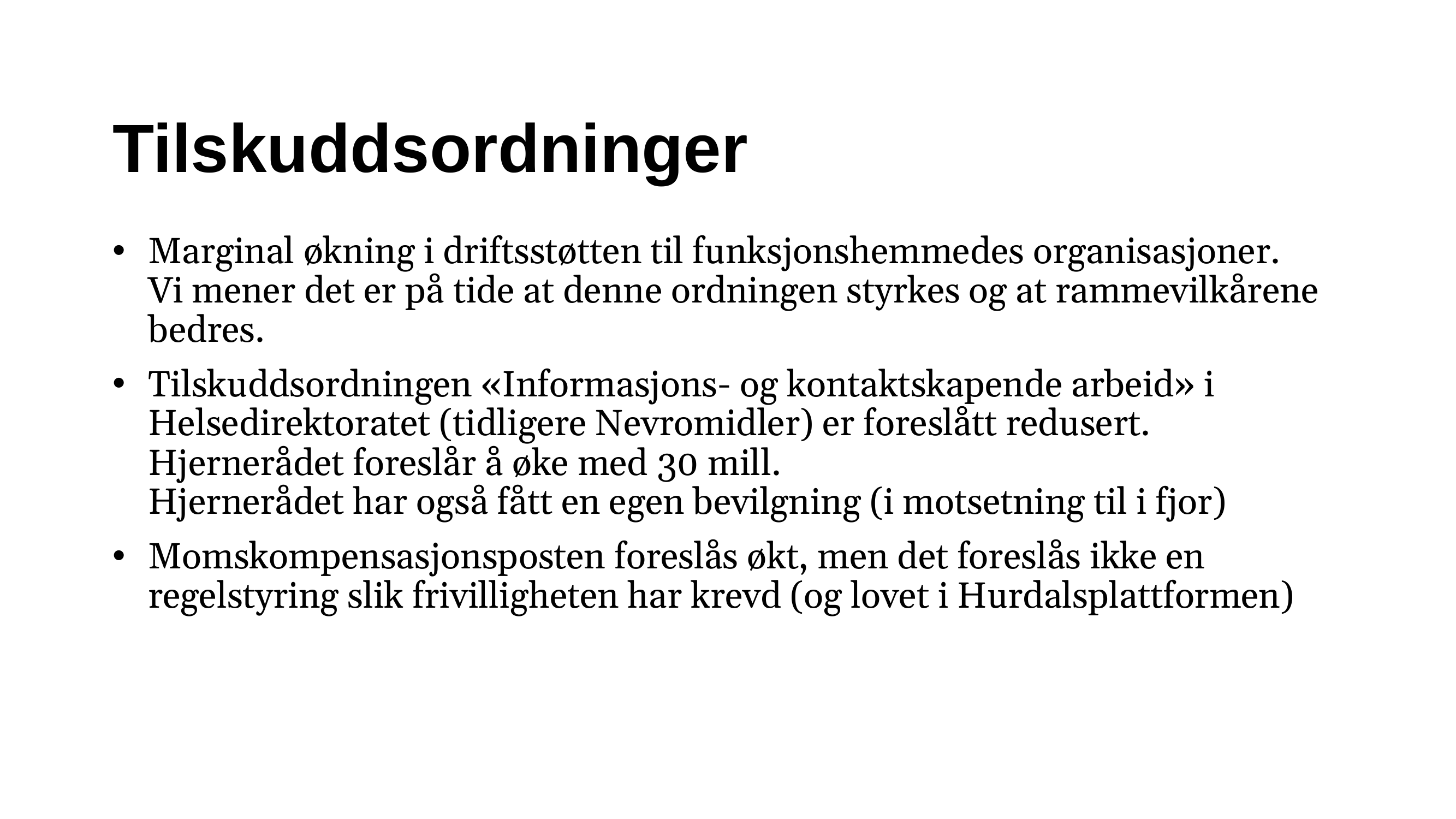

# Tilskuddsordninger
Marginal økning i driftsstøtten til funksjonshemmedes organisasjoner.
Vi mener det er på tide at denne ordningen styrkes og at rammevilkårene bedres.
Tilskuddsordningen «Informasjons- og kontaktskapende arbeid» i Helsedirektoratet (tidligere Nevromidler) er foreslått redusert. Hjernerådet foreslår å øke med 30 mill.
Hjernerådet har også fått en egen bevilgning (i motsetning til i fjor)
Momskompensasjonsposten foreslås økt, men det foreslås ikke en regelstyring slik frivilligheten har krevd (og lovet i Hurdalsplattformen)